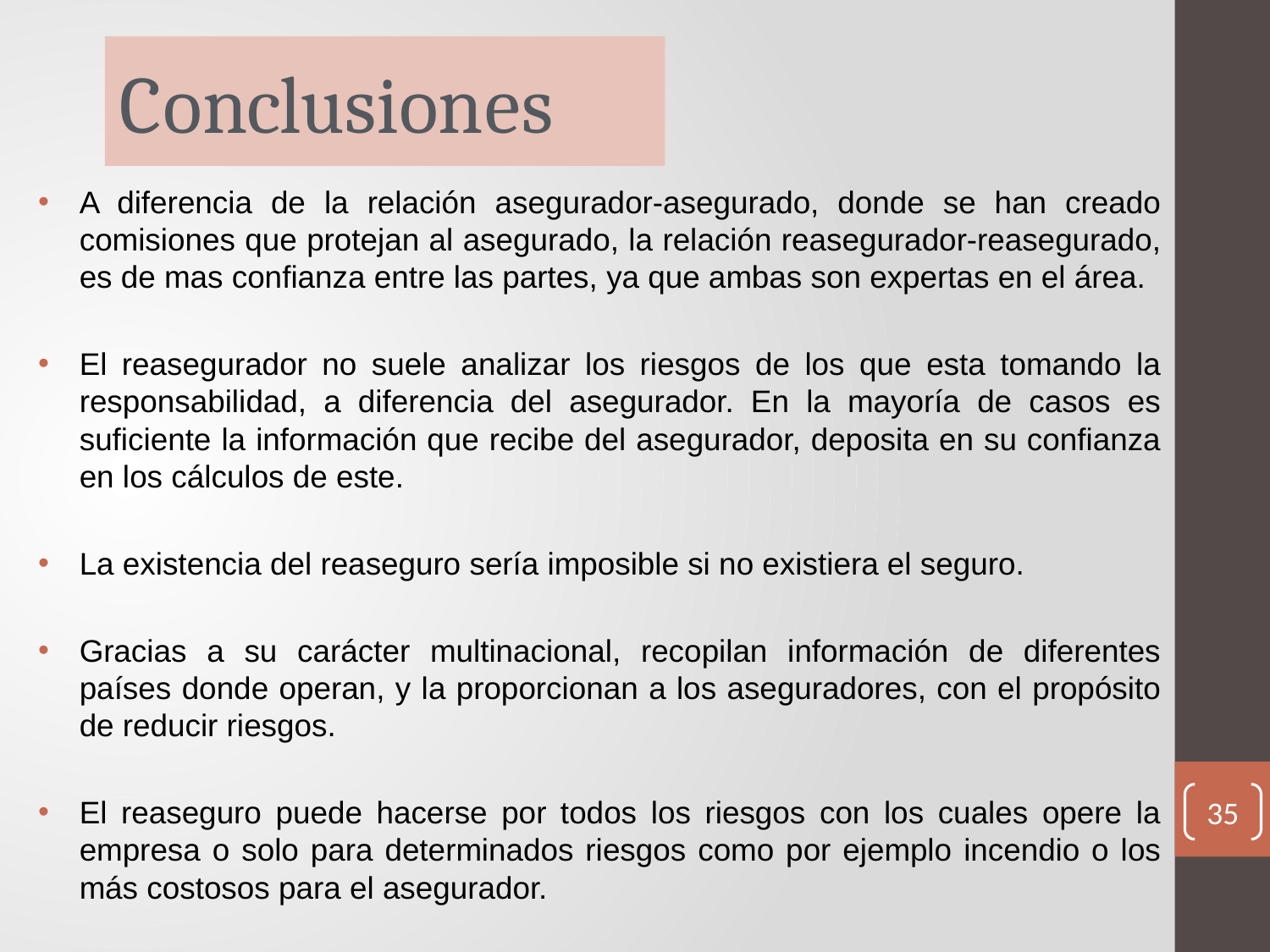

# Conclusiones
A diferencia de la relación asegurador-asegurado, donde se han creado comisiones que protejan al asegurado, la relación reasegurador-reasegurado, es de mas confianza entre las partes, ya que ambas son expertas en el área.

El reasegurador no suele analizar los riesgos de los que esta tomando la responsabilidad, a diferencia del asegurador. En la mayoría de casos es suficiente la información que recibe del asegurador, deposita en su confianza en los cálculos de este.

La existencia del reaseguro sería imposible si no existiera el seguro.

Gracias a su carácter multinacional, recopilan información de diferentes países donde operan, y la proporcionan a los aseguradores, con el propósito de reducir riesgos.

El reaseguro puede hacerse por todos los riesgos con los cuales opere la empresa o solo para determinados riesgos como por ejemplo incendio o los más costosos para el asegurador.

35